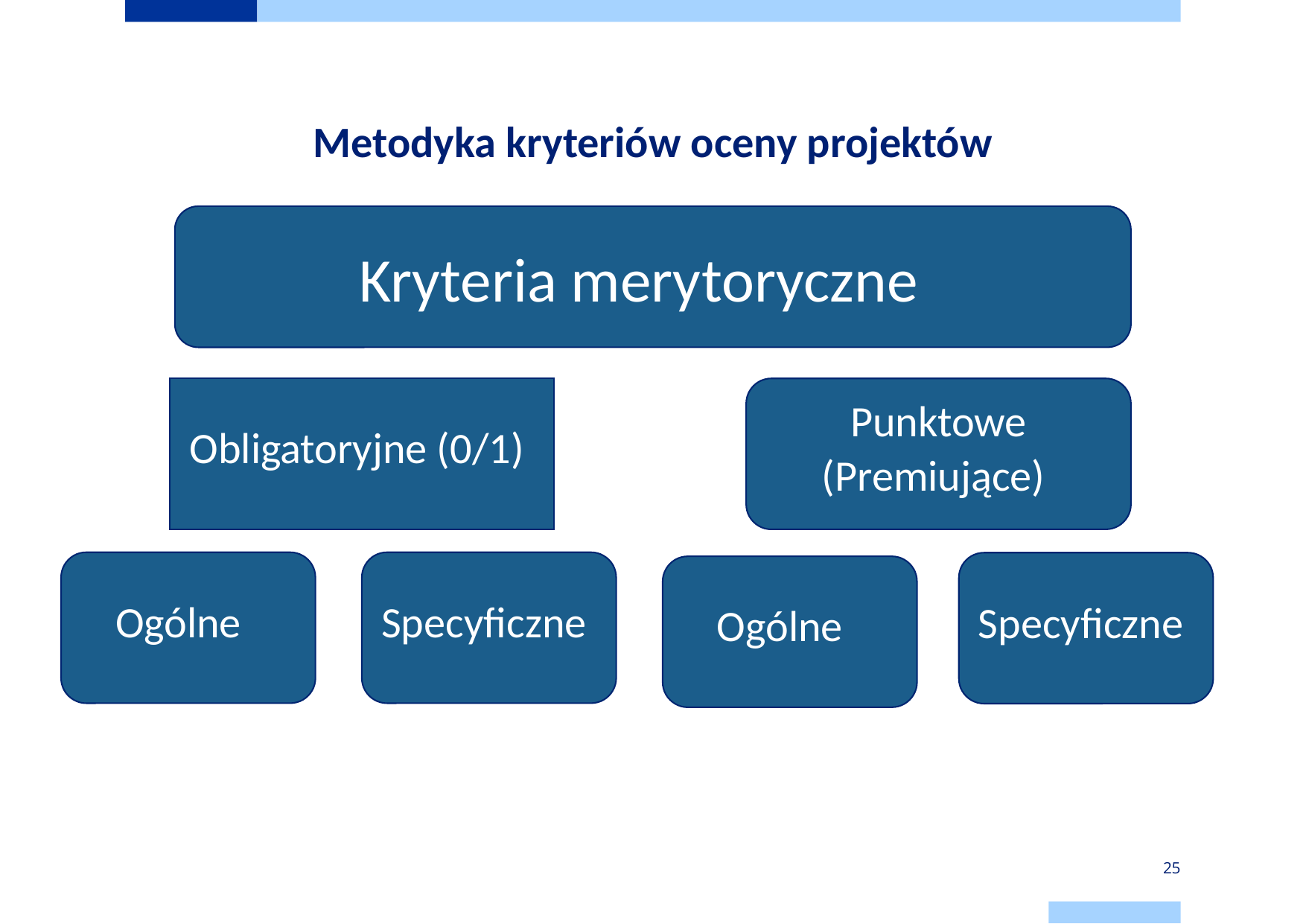

# Metodyka kryteriów oceny projektów
Kryteria merytoryczne
Obligatoryjne (0/1)
Punktowe
(Premiujące)
Ogólne
Specyficzne
Specyficzne
Ogólne
25